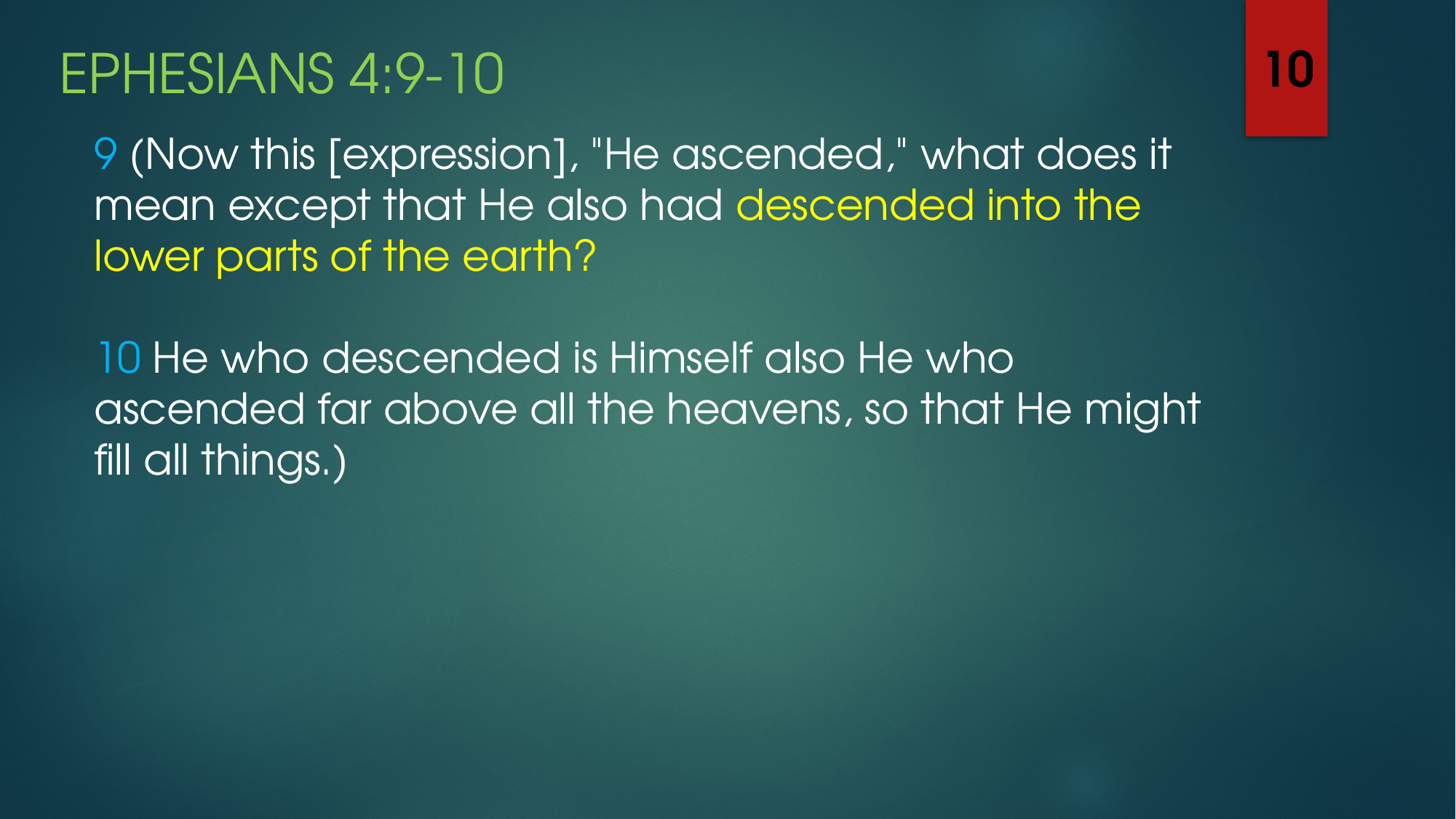

Ephesians 4:9-10
10
9 (Now this [expression], "He ascended," what does it mean except that He also had descended into the lower parts of the earth?

10 He who descended is Himself also He who ascended far above all the heavens, so that He might fill all things.)